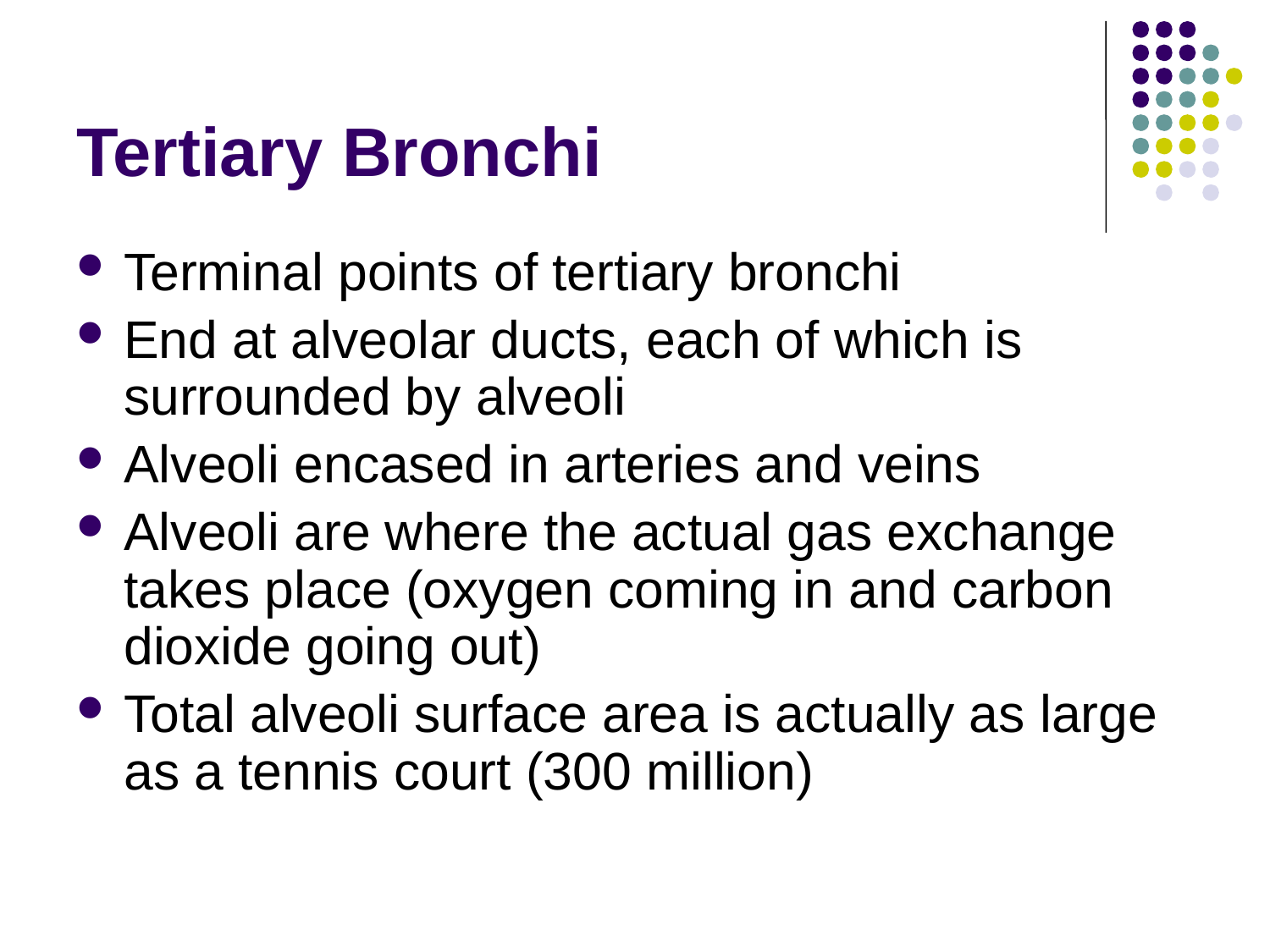

# Tertiary Bronchi
Terminal points of tertiary bronchi
End at alveolar ducts, each of which is surrounded by alveoli
Alveoli encased in arteries and veins
Alveoli are where the actual gas exchange takes place (oxygen coming in and carbon dioxide going out)
Total alveoli surface area is actually as large as a tennis court (300 million)